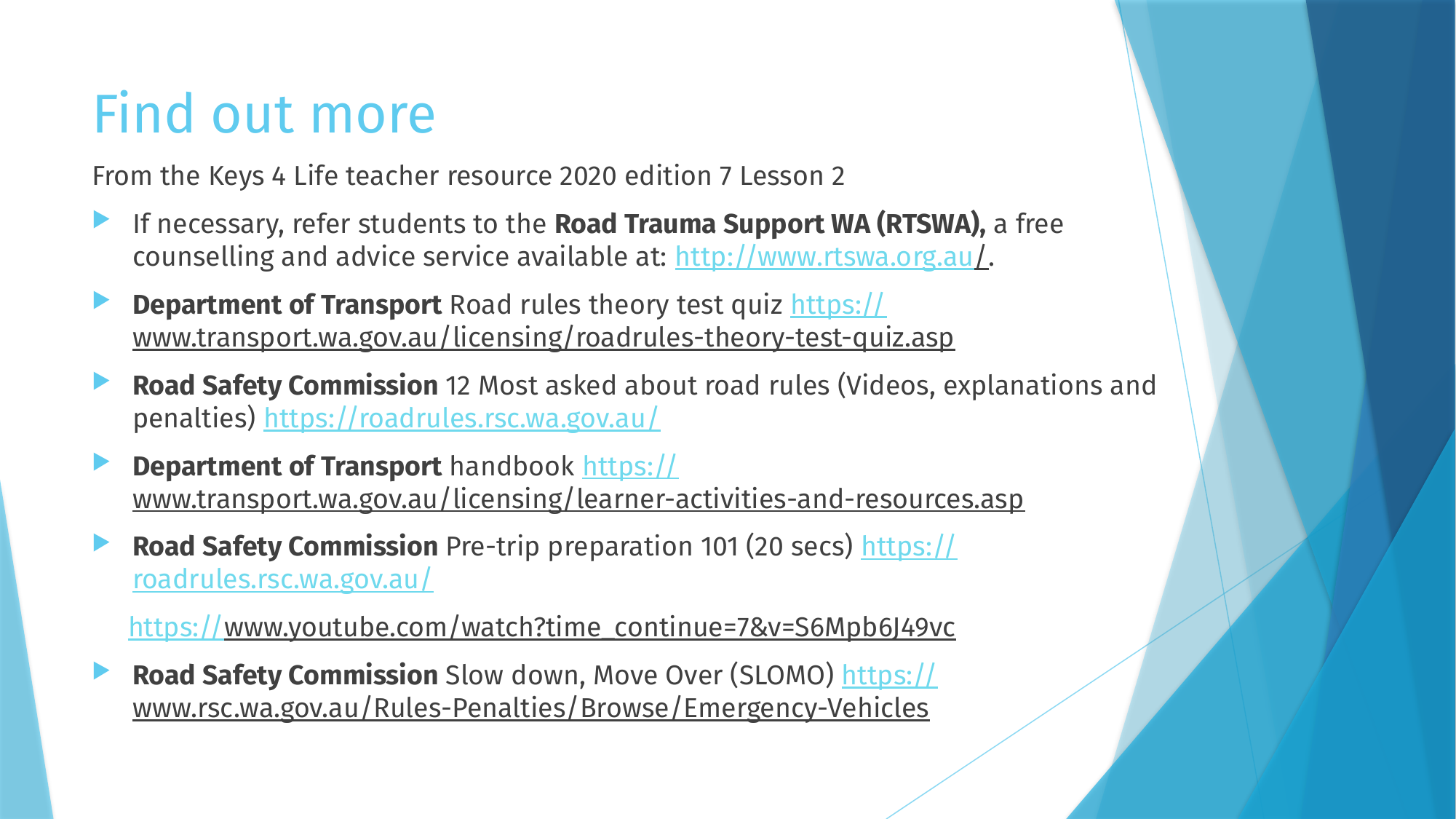

# Find out more
From the Keys 4 Life teacher resource 2020 edition 7 Lesson 2
If necessary, refer students to the Road Trauma Support WA (RTSWA), a free counselling and advice service available at: http://www.rtswa.org.au/.
Department of Transport Road rules theory test quiz https://www.transport.wa.gov.au/licensing/roadrules-theory-test-quiz.asp
Road Safety Commission 12 Most asked about road rules (Videos, explanations and penalties) https://roadrules.rsc.wa.gov.au/
Department of Transport handbook https://www.transport.wa.gov.au/licensing/learner-activities-and-resources.asp
Road Safety Commission Pre-trip preparation 101 (20 secs) https://roadrules.rsc.wa.gov.au/
     https://www.youtube.com/watch?time_continue=7&v=S6Mpb6J49vc
Road Safety Commission Slow down, Move Over (SLOMO) https://www.rsc.wa.gov.au/Rules-Penalties/Browse/Emergency-Vehicles